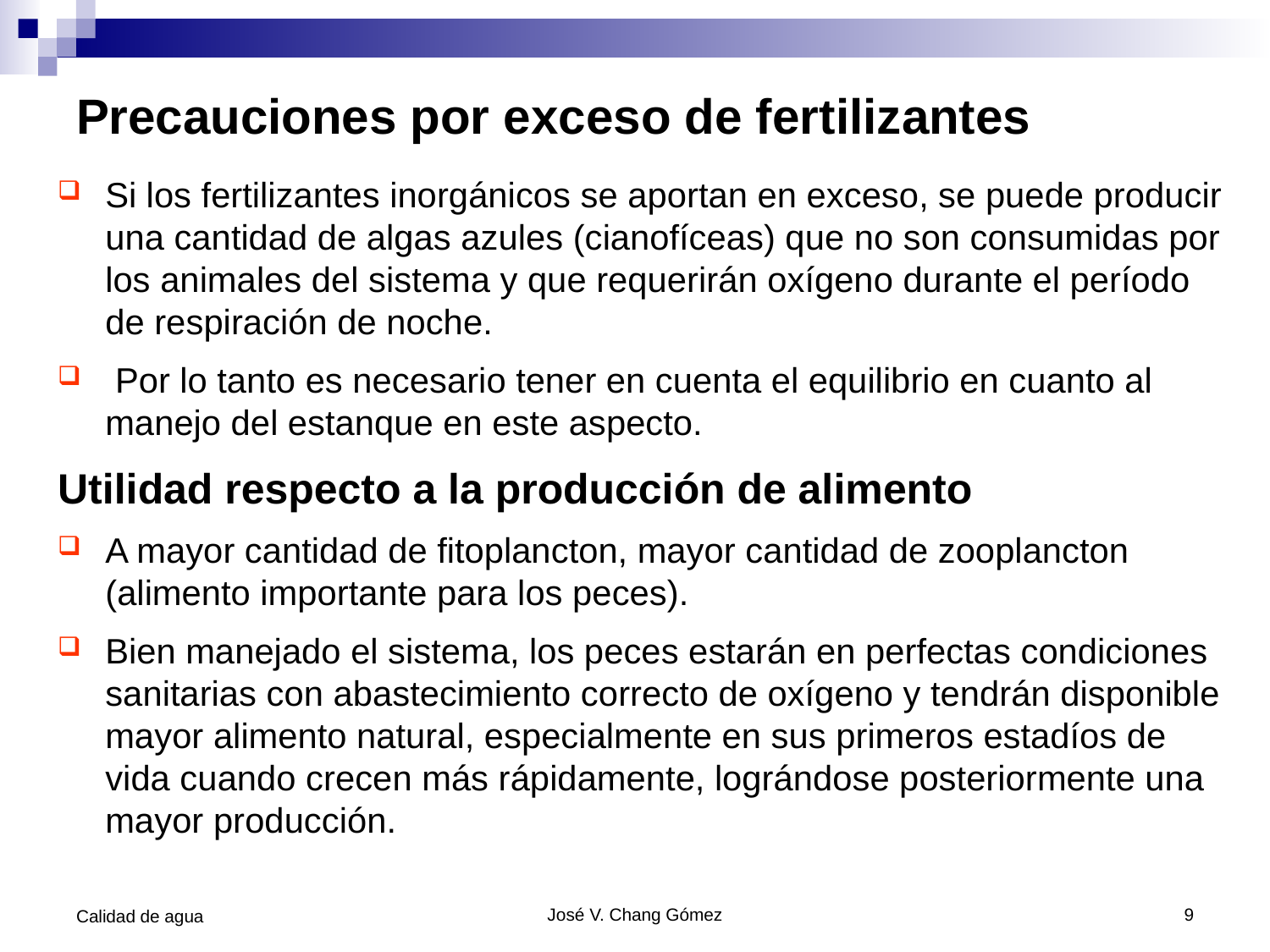

# Precauciones por exceso de fertilizantes
Si los fertilizantes inorgánicos se aportan en exceso, se puede producir una cantidad de algas azules (cianofíceas) que no son consumidas por los animales del sistema y que requerirán oxígeno durante el período de respiración de noche.
 Por lo tanto es necesario tener en cuenta el equilibrio en cuanto al manejo del estanque en este aspecto.
Utilidad respecto a la producción de alimento
A mayor cantidad de fitoplancton, mayor cantidad de zooplancton (alimento importante para los peces).
Bien manejado el sistema, los peces estarán en perfectas condiciones sanitarias con abastecimiento correcto de oxígeno y tendrán disponible mayor alimento natural, especialmente en sus primeros estadíos de vida cuando crecen más rápidamente, lográndose posteriormente una mayor producción.
Calidad de agua
José V. Chang Gómez
9